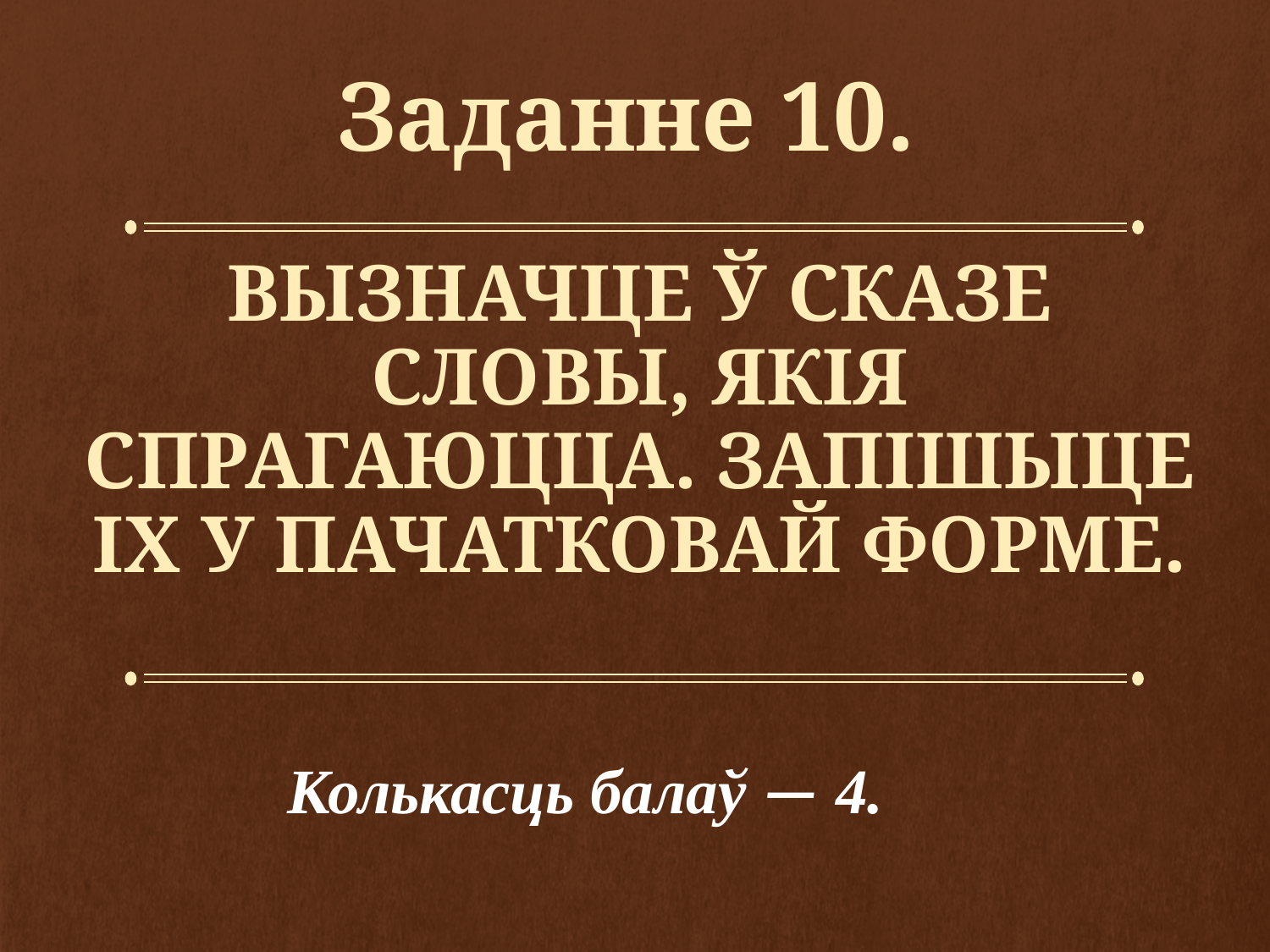

# Заданне 10.
Вызначце ў сказе словы, якія спрагаюцца. Запішыце іх у пачатковай форме.
Колькасць балаў — 4.